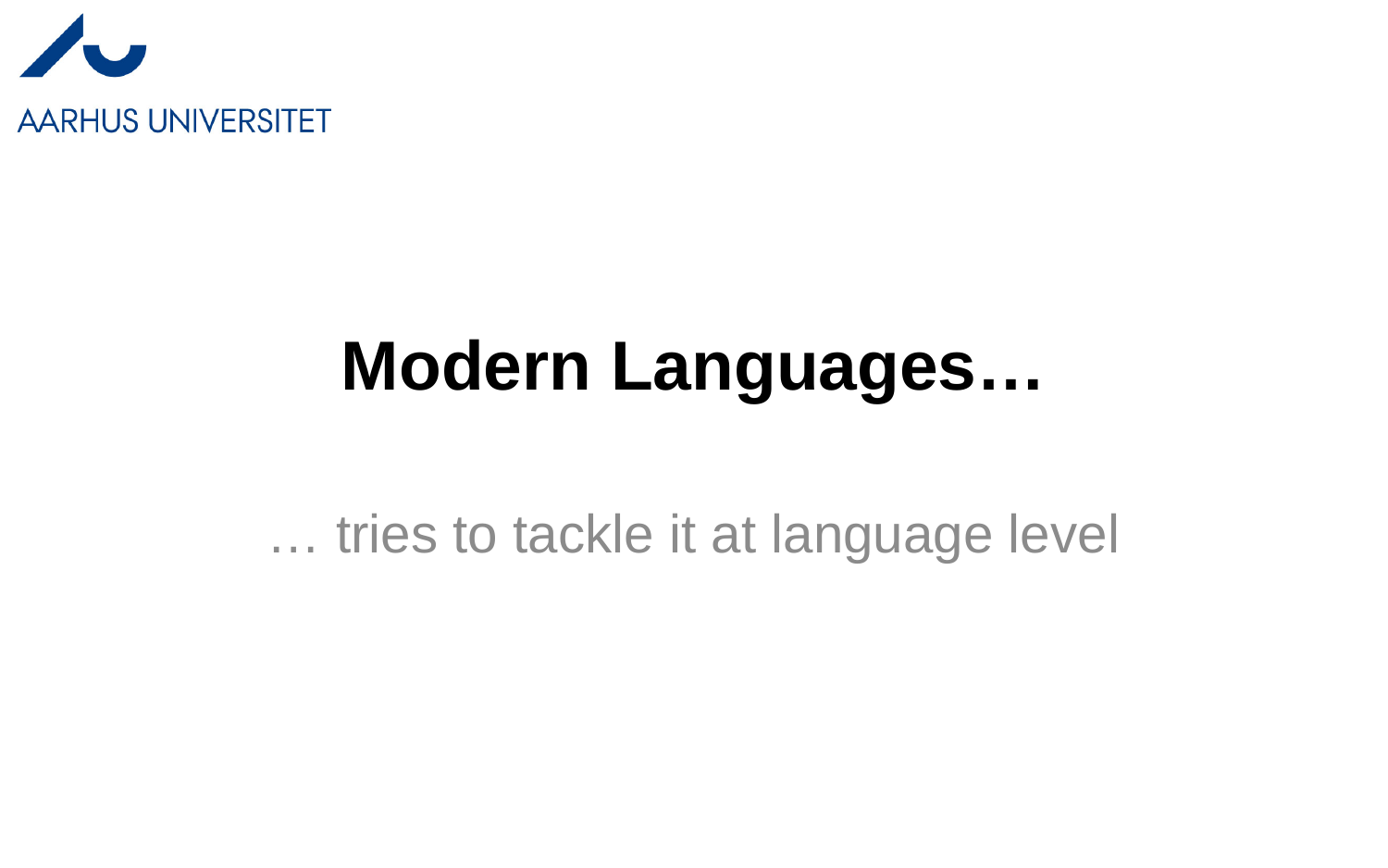

# Modern Languages…
… tries to tackle it at language level